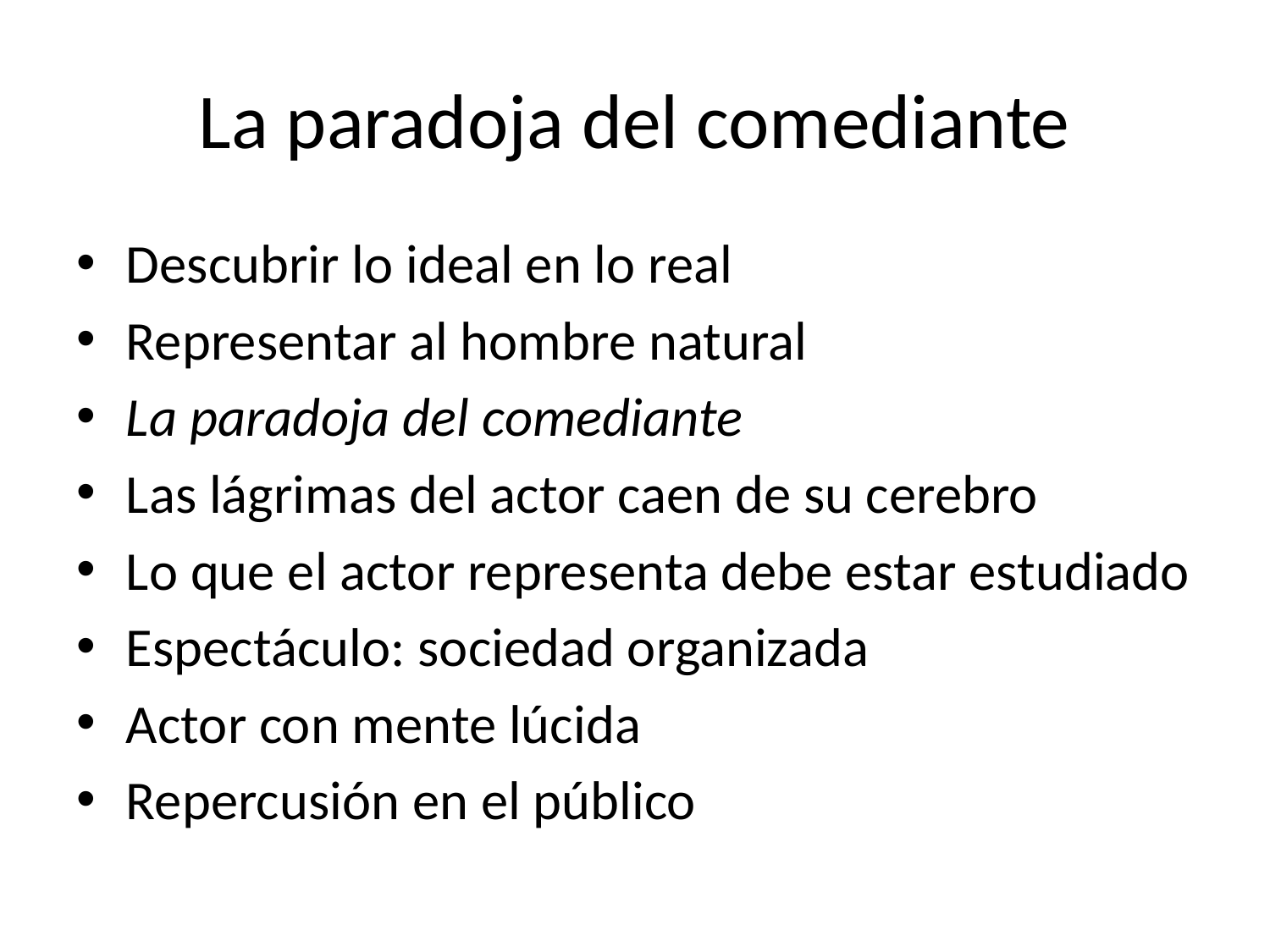

# La paradoja del comediante
Descubrir lo ideal en lo real
Representar al hombre natural
La paradoja del comediante
Las lágrimas del actor caen de su cerebro
Lo que el actor representa debe estar estudiado
Espectáculo: sociedad organizada
Actor con mente lúcida
Repercusión en el público